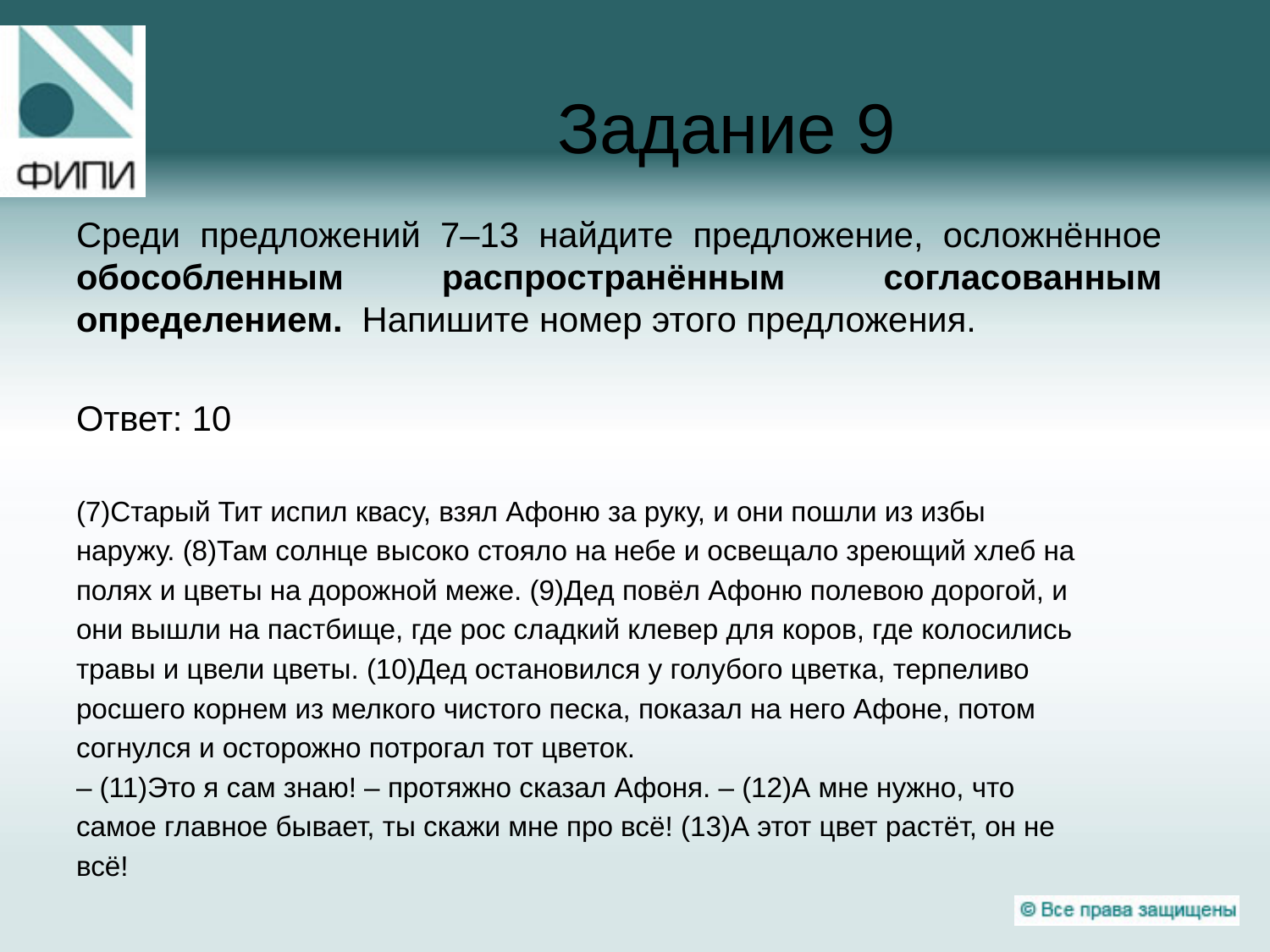

# Задание 9
Среди предложений 7–13 найдите предложение, осложнённое обособленным распространённым согласованным определением.  Напишите номер этого предложения.

Ответ: 10

(7)Старый Тит испил квасу, взял Афоню за руку, и они пошли из избы
наружу. (8)Там солнце высоко стояло на небе и освещало зреющий хлеб на
полях и цветы на дорожной меже. (9)Дед повёл Афоню полевою дорогой, и
они вышли на пастбище, где рос сладкий клевер для коров, где колосились
травы и цвели цветы. (10)Дед остановился у голубого цветка, терпеливо
росшего корнем из мелкого чистого песка, показал на него Афоне, потом
согнулся и осторожно потрогал тот цветок.
– (11)Это я сам знаю! – протяжно сказал Афоня. – (12)А мне нужно, что
самое главное бывает, ты скажи мне про всё! (13)А этот цвет растёт, он не
всё!